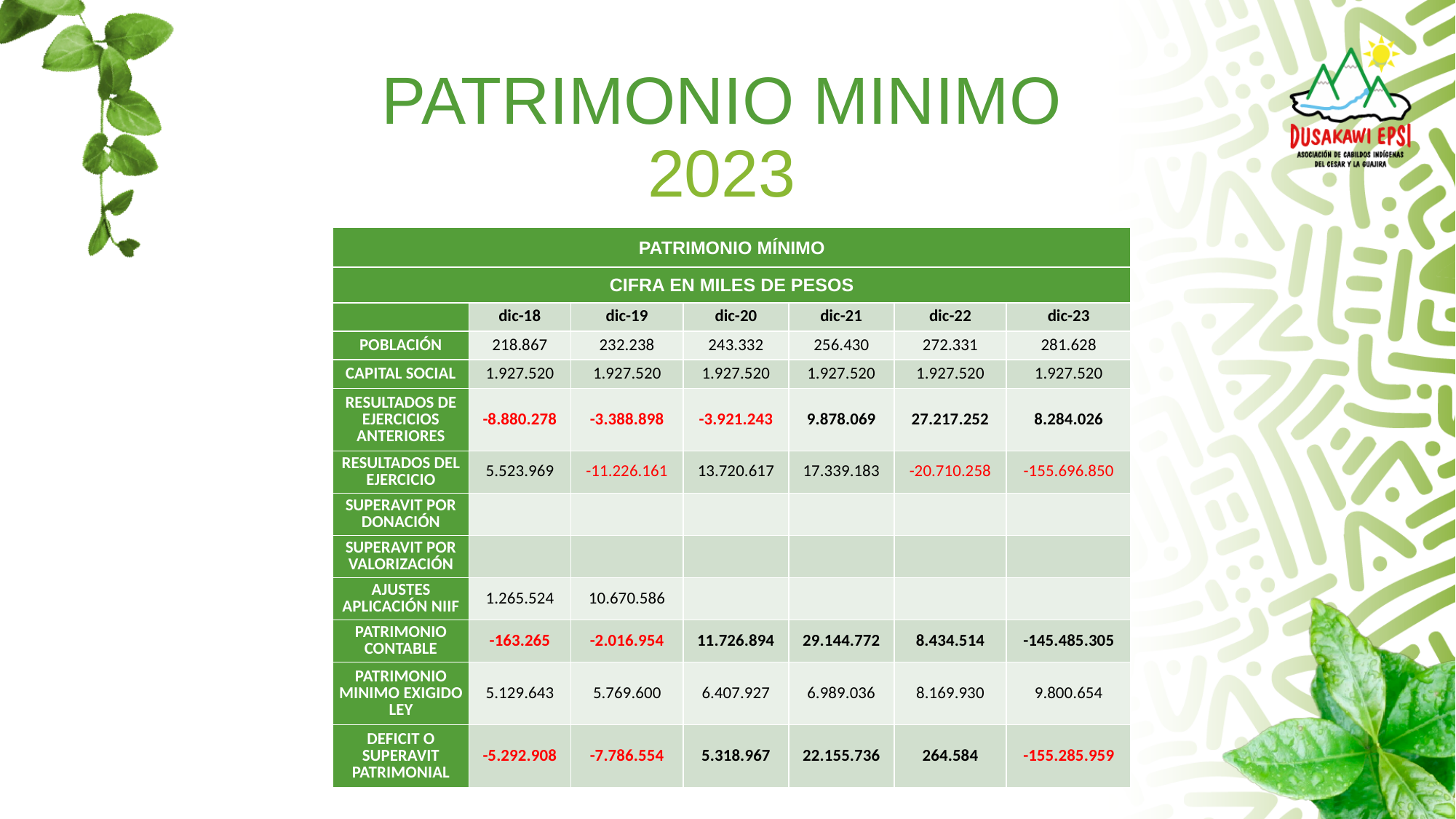

# PATRIMONIO MINIMO 2023
| PATRIMONIO MÍNIMO |  |  |  |  |  |  |
| --- | --- | --- | --- | --- | --- | --- |
| CIFRA EN MILES DE PESOS |  |  |  |  |  |  |
|  | dic-18 | dic-19 | dic-20 | dic-21 | dic-22 | dic-23 |
| POBLACIÓN | 218.867 | 232.238 | 243.332 | 256.430 | 272.331 | 281.628 |
| CAPITAL SOCIAL | 1.927.520 | 1.927.520 | 1.927.520 | 1.927.520 | 1.927.520 | 1.927.520 |
| RESULTADOS DE EJERCICIOS ANTERIORES | -8.880.278 | -3.388.898 | -3.921.243 | 9.878.069 | 27.217.252 | 8.284.026 |
| RESULTADOS DEL EJERCICIO | 5.523.969 | -11.226.161 | 13.720.617 | 17.339.183 | -20.710.258 | -155.696.850 |
| SUPERAVIT POR DONACIÓN |  |  |  |  |  |  |
| SUPERAVIT POR VALORIZACIÓN |  |  |  |  |  |  |
| AJUSTES APLICACIÓN NIIF | 1.265.524 | 10.670.586 |  |  |  |  |
| PATRIMONIO CONTABLE | -163.265 | -2.016.954 | 11.726.894 | 29.144.772 | 8.434.514 | -145.485.305 |
| PATRIMONIO MINIMO EXIGIDO LEY | 5.129.643 | 5.769.600 | 6.407.927 | 6.989.036 | 8.169.930 | 9.800.654 |
| DEFICIT O SUPERAVIT PATRIMONIAL | -5.292.908 | -7.786.554 | 5.318.967 | 22.155.736 | 264.584 | -155.285.959 |